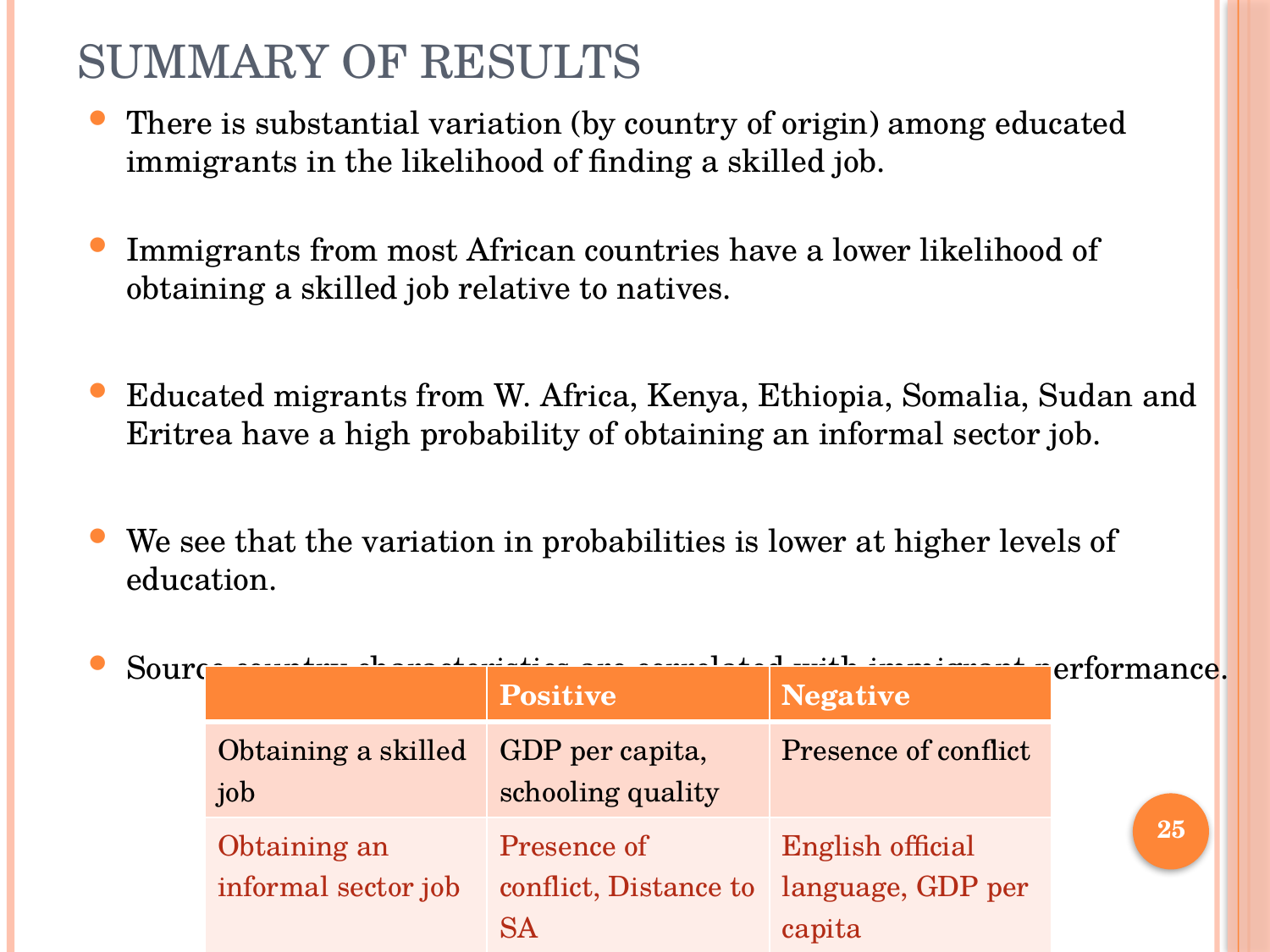

# Summary of results
There is substantial variation (by country of origin) among educated immigrants in the likelihood of finding a skilled job.

Immigrants from most African countries have a lower likelihood of obtaining a skilled job relative to natives.

Educated migrants from W. Africa, Kenya, Ethiopia, Somalia, Sudan and Eritrea have a high probability of obtaining an informal sector job.

We see that the variation in probabilities is lower at higher levels of education.

Source country characteristics are correlated with immigrant performance.

|  | Positive | Negative |
| --- | --- | --- |
| Obtaining a skilled job | GDP per capita, schooling quality | Presence of conflict |
| Obtaining an informal sector job | Presence of conflict, Distance to SA | English official language, GDP per capita |
25